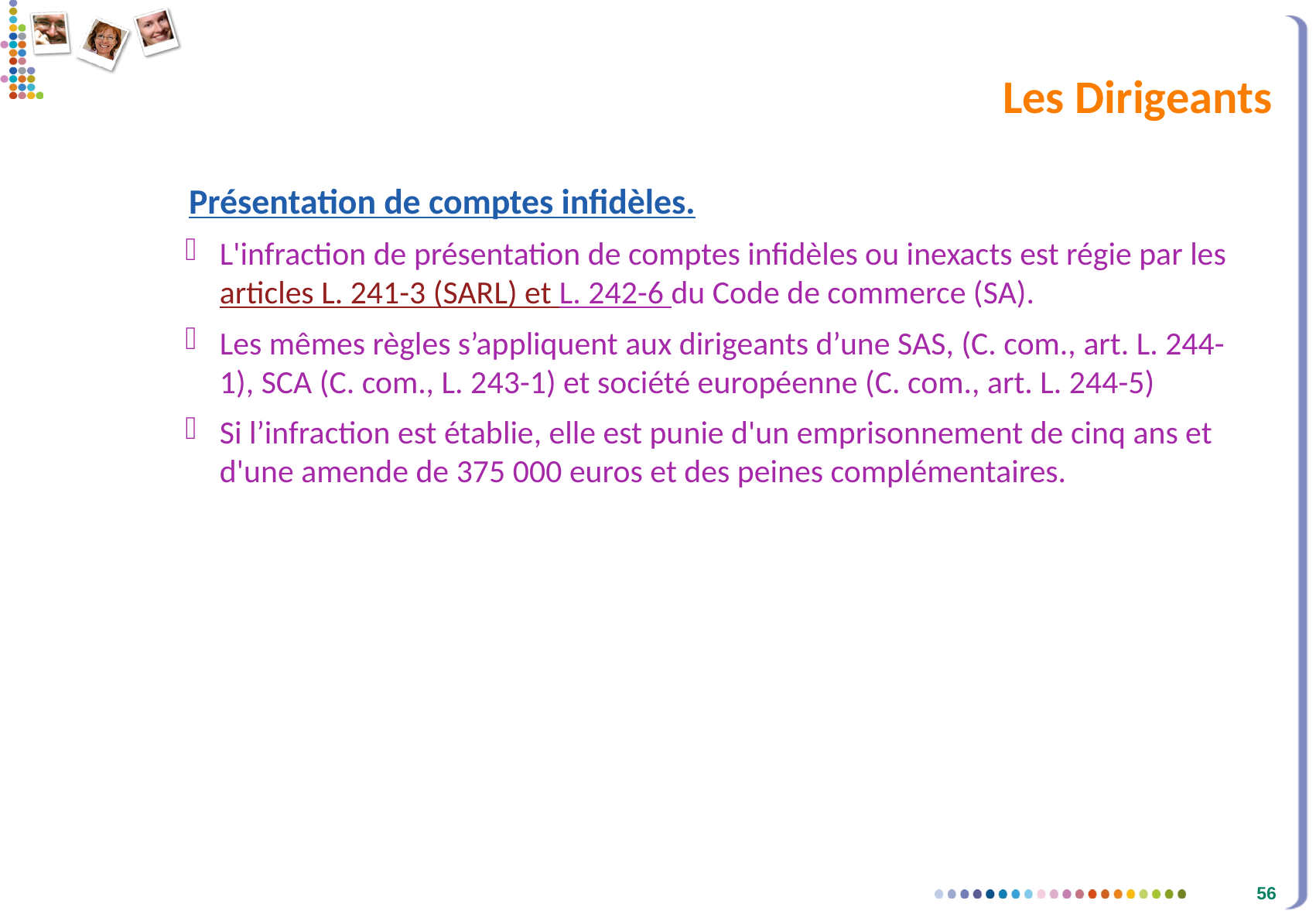

# Les Dirigeants
Présentation de comptes infidèles.
L'infraction de présentation de comptes infidèles ou inexacts est régie par les articles L. 241-3 (SARL) et L. 242-6 du Code de commerce (SA).
Les mêmes règles s’appliquent aux dirigeants d’une SAS, (C. com., art. L. 244-1), SCA (C. com., L. 243-1) et société européenne (C. com., art. L. 244-5)
Si l’infraction est établie, elle est punie d'un emprisonnement de cinq ans et d'une amende de 375 000 euros et des peines complémentaires.